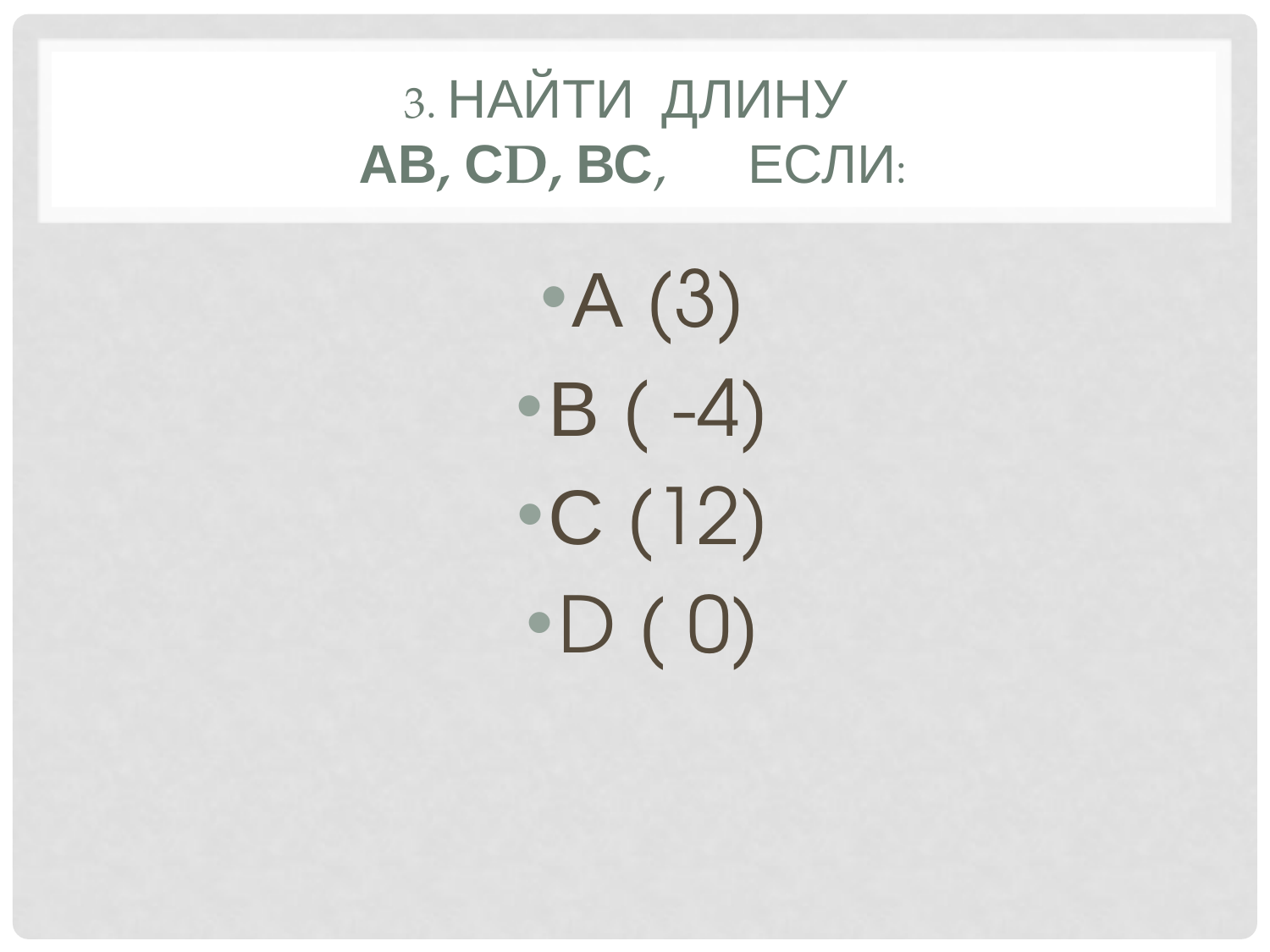

# 3. Найти  длину АВ, СD, ВС,      если:
А (3)
В ( -4)
С (12)
D ( 0)